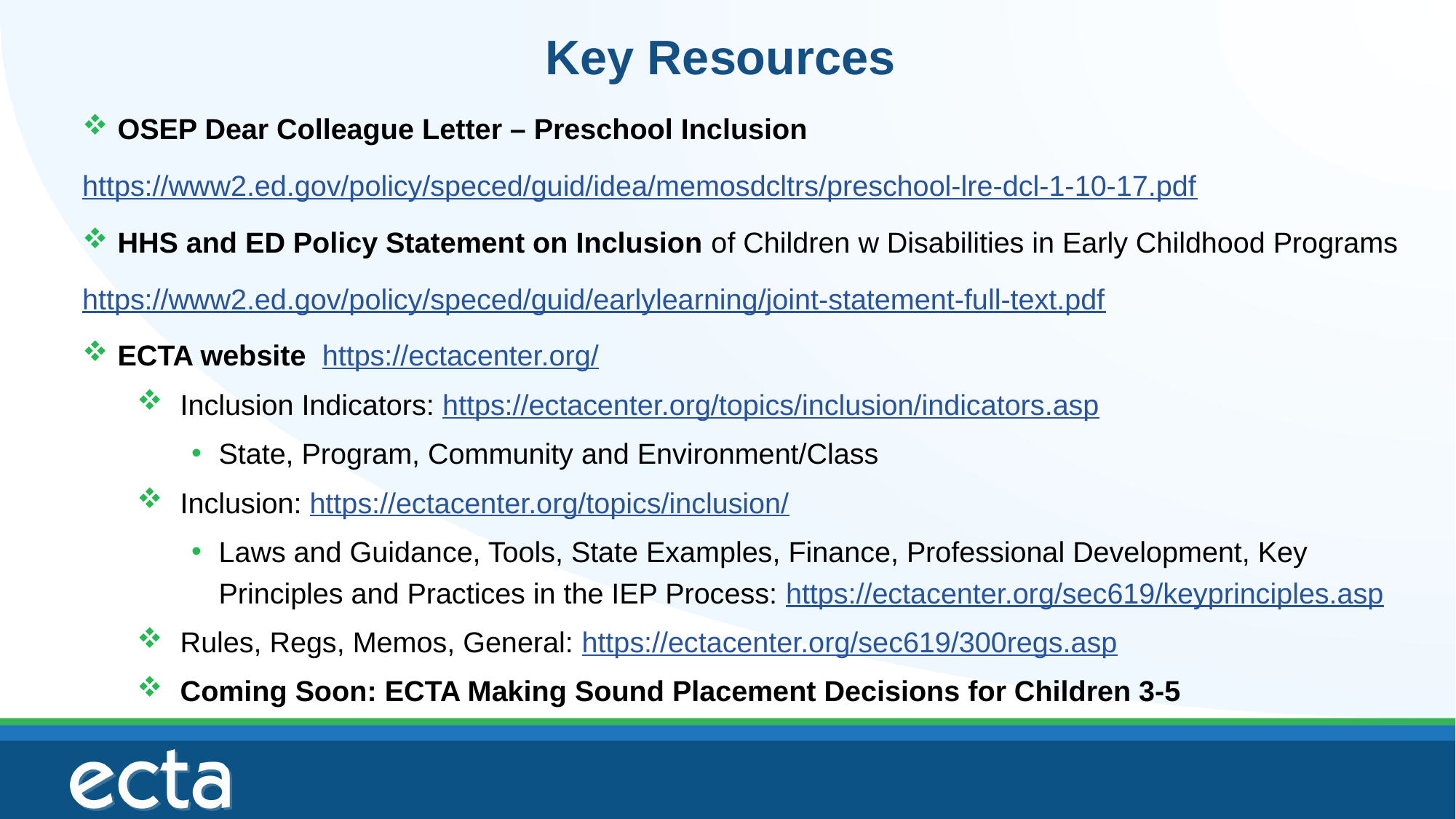

# Key Resources
 OSEP Dear Colleague Letter – Preschool Inclusion
https://www2.ed.gov/policy/speced/guid/idea/memosdcltrs/preschool-lre-dcl-1-10-17.pdf
 HHS and ED Policy Statement on Inclusion of Children w Disabilities in Early Childhood Programs
https://www2.ed.gov/policy/speced/guid/earlylearning/joint-statement-full-text.pdf
 ECTA website  https://ectacenter.org/
  Inclusion Indicators: https://ectacenter.org/topics/inclusion/indicators.asp
State, Program, Community and Environment/Class
  Inclusion: https://ectacenter.org/topics/inclusion/
Laws and Guidance, Tools, State Examples, Finance, Professional Development, Key Principles and Practices in the IEP Process: https://ectacenter.org/sec619/keyprinciples.asp
  Rules, Regs, Memos, General: https://ectacenter.org/sec619/300regs.asp
  Coming Soon: ECTA Making Sound Placement Decisions for Children 3-5